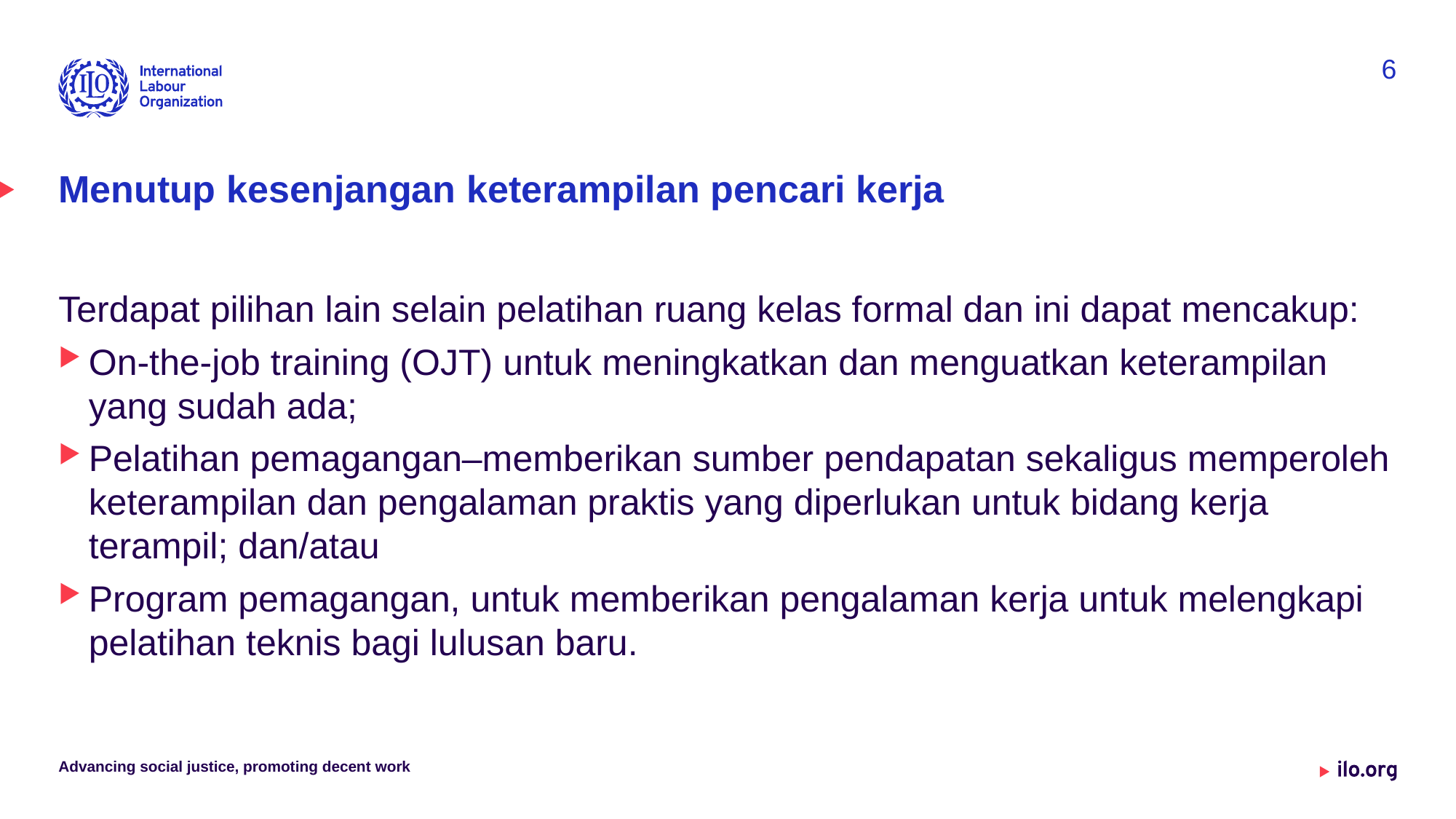

6
# Menutup kesenjangan keterampilan pencari kerja
Terdapat pilihan lain selain pelatihan ruang kelas formal dan ini dapat mencakup:
On-the-job training (OJT) untuk meningkatkan dan menguatkan keterampilan yang sudah ada;
Pelatihan pemagangan–memberikan sumber pendapatan sekaligus memperoleh keterampilan dan pengalaman praktis yang diperlukan untuk bidang kerja terampil; dan/atau
Program pemagangan, untuk memberikan pengalaman kerja untuk melengkapi pelatihan teknis bagi lulusan baru.

Advancing social justice, promoting decent work
Date: Monday / 01 / October / 2019